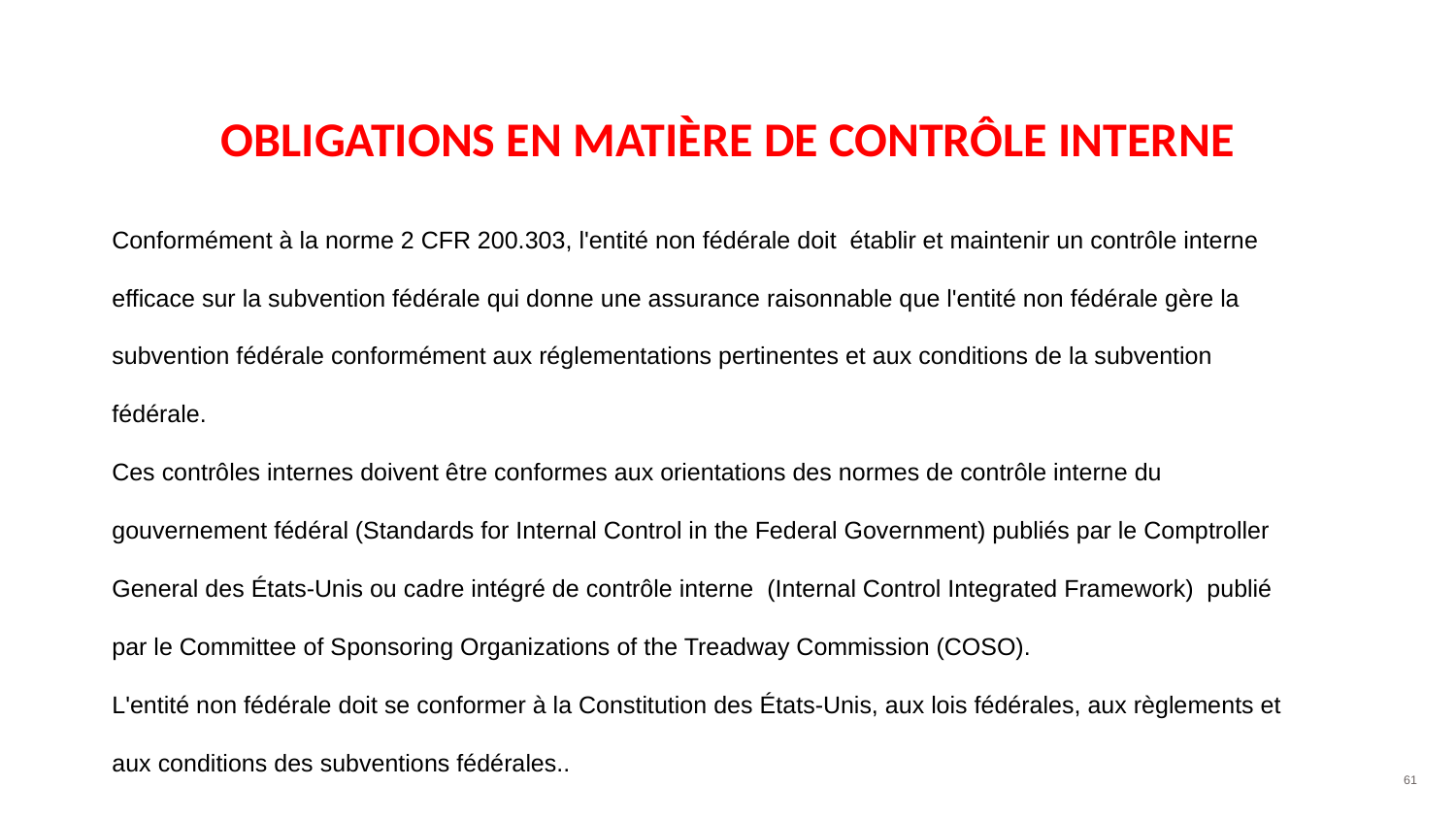

# OBLIGATIONS EN MATIÈRE DE CONTRÔLE INTERNE
Conformément à la norme 2 CFR 200.303, l'entité non fédérale doit  établir et maintenir un contrôle interne efficace sur la subvention fédérale qui donne une assurance raisonnable que l'entité non fédérale gère la subvention fédérale conformément aux réglementations pertinentes et aux conditions de la subvention fédérale.
Ces contrôles internes doivent être conformes aux orientations des normes de contrôle interne du gouvernement fédéral (Standards for Internal Control in the Federal Government) publiés par le Comptroller General des États-Unis ou cadre intégré de contrôle interne  (Internal Control Integrated Framework)  publié par le Committee of Sponsoring Organizations of the Treadway Commission (COSO).
L'entité non fédérale doit se conformer à la Constitution des États-Unis, aux lois fédérales, aux règlements et aux conditions des subventions fédérales..
61